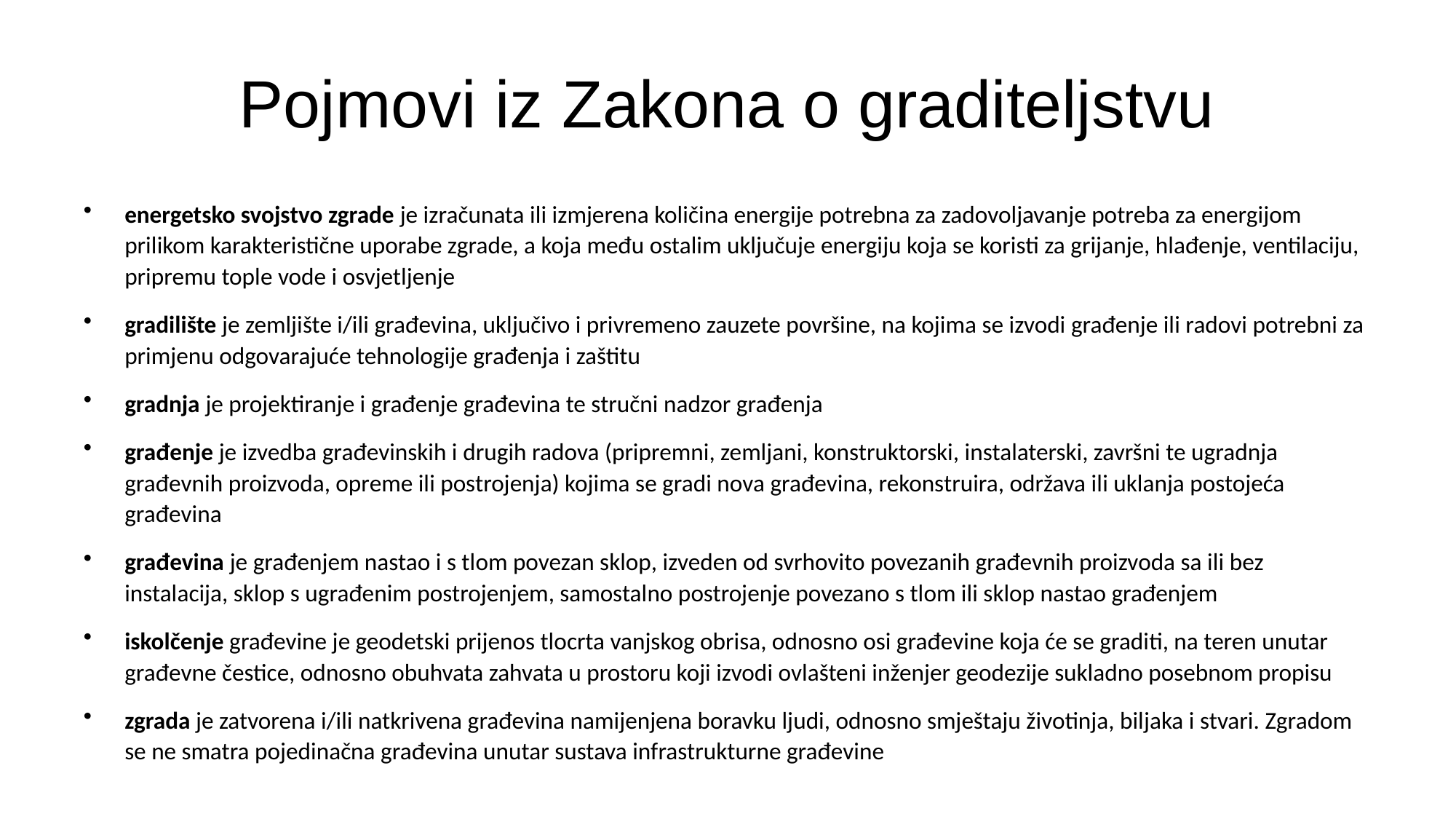

# Pojmovi iz Zakona o graditeljstvu
energetsko svojstvo zgrade je izračunata ili izmjerena količina energije potrebna za zadovoljavanje potreba za energijom prilikom karakteristične uporabe zgrade, a koja među ostalim uključuje energiju koja se koristi za grijanje, hlađenje, ventilaciju, pripremu tople vode i osvjetljenje
gradilište je zemljište i/ili građevina, uključivo i privremeno zauzete površine, na kojima se izvodi građenje ili radovi potrebni za primjenu odgovarajuće tehnologije građenja i zaštitu
gradnja je projektiranje i građenje građevina te stručni nadzor građenja
građenje je izvedba građevinskih i drugih radova (pripremni, zemljani, konstruktorski, instalaterski, završni te ugradnja građevnih proizvoda, opreme ili postrojenja) kojima se gradi nova građevina, rekonstruira, održava ili uklanja postojeća građevina
građevina je građenjem nastao i s tlom povezan sklop, izveden od svrhovito povezanih građevnih proizvoda sa ili bez instalacija, sklop s ugrađenim postrojenjem, samostalno postrojenje povezano s tlom ili sklop nastao građenjem
iskolčenje građevine je geodetski prijenos tlocrta vanjskog obrisa, odnosno osi građevine koja će se graditi, na teren unutar građevne čestice, odnosno obuhvata zahvata u prostoru koji izvodi ovlašteni inženjer geodezije sukladno posebnom propisu
zgrada je zatvorena i/ili natkrivena građevina namijenjena boravku ljudi, odnosno smještaju životinja, biljaka i stvari. Zgradom se ne smatra pojedinačna građevina unutar sustava infrastrukturne građevine